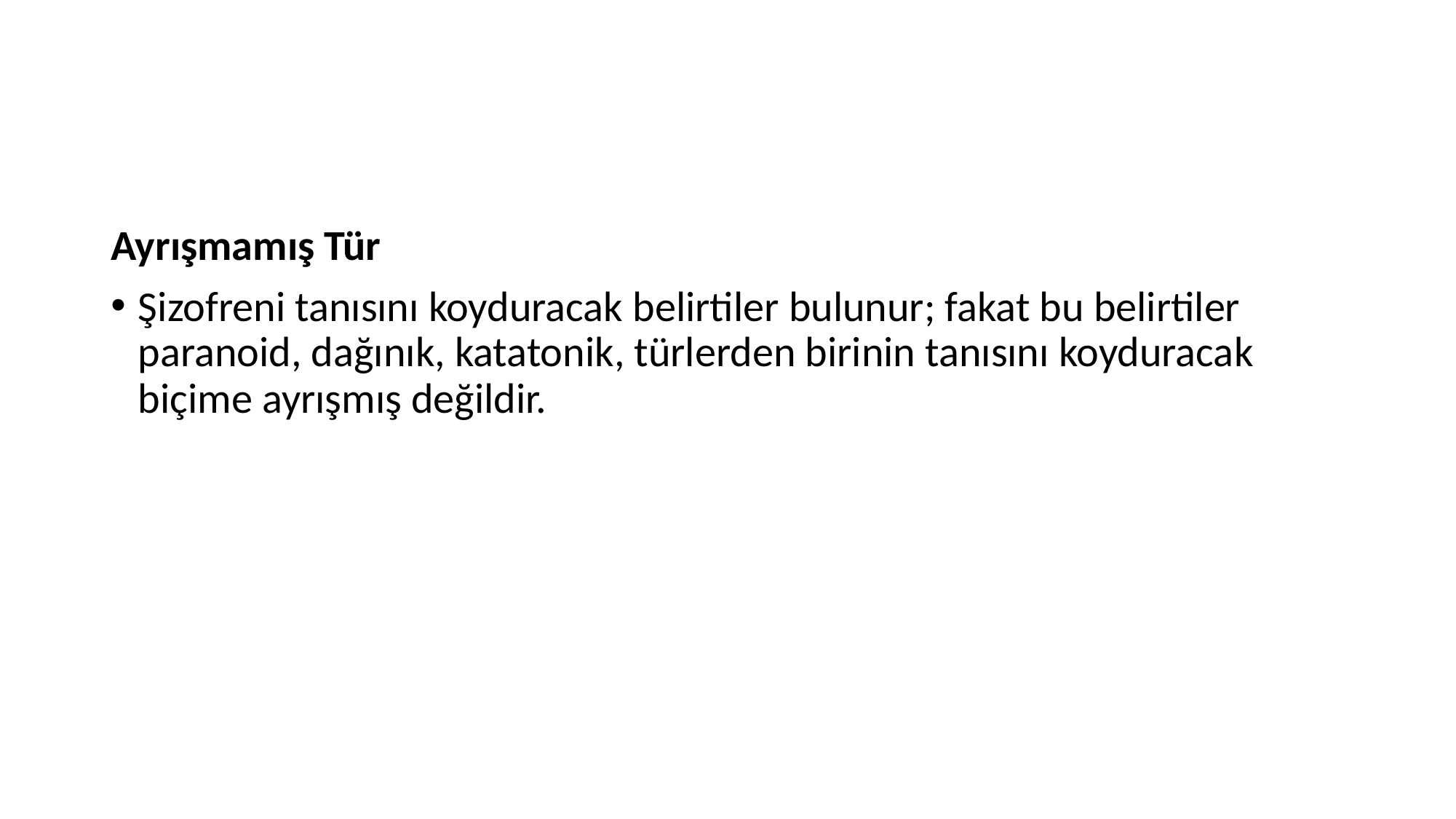

#
Ayrışmamış Tür
Şizofreni tanısını koyduracak belirtiler bulunur; fakat bu belirtiler paranoid, dağınık, katatonik, türlerden birinin tanısını koyduracak biçime ayrışmış değildir.